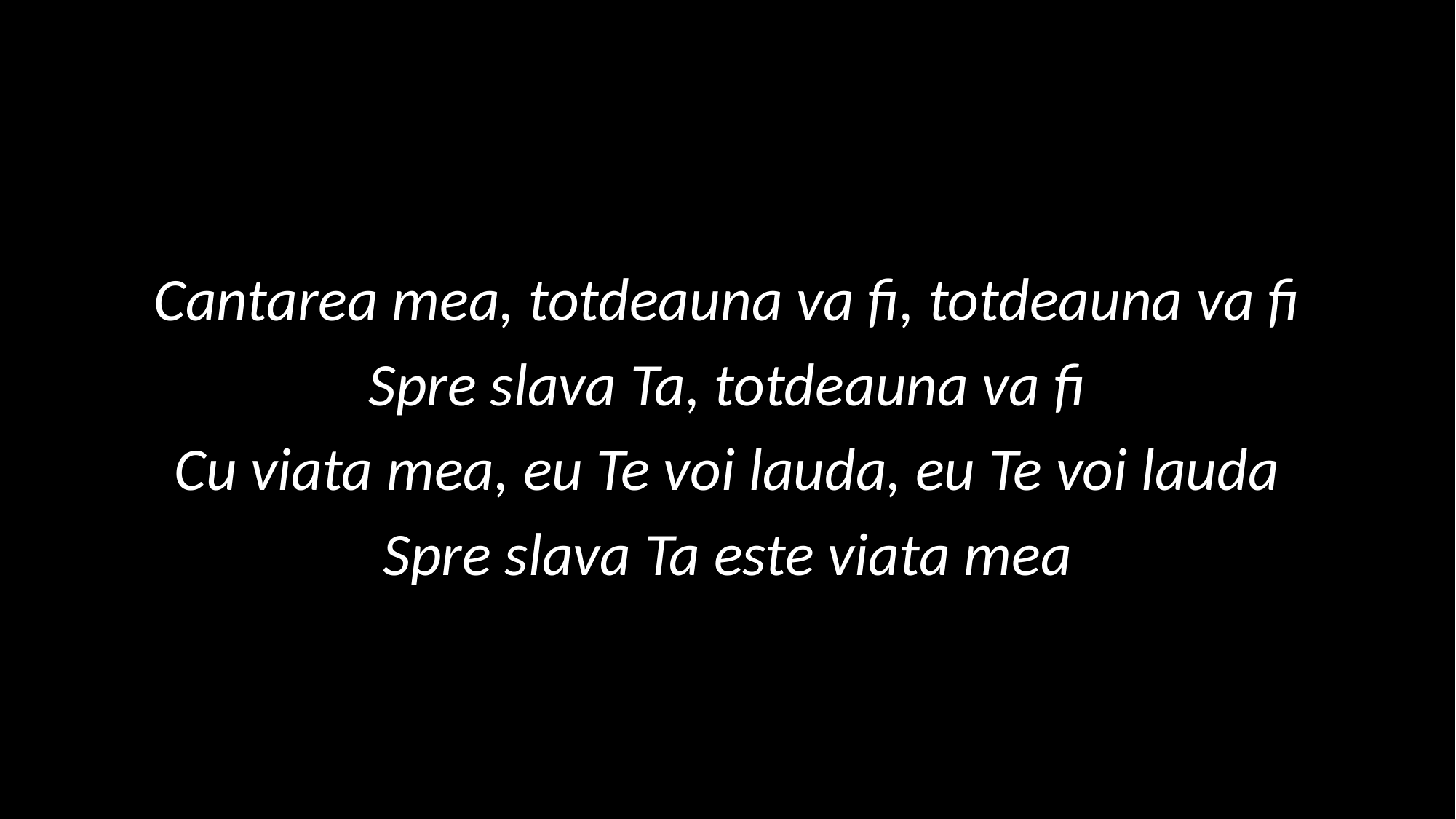

Cantarea mea, totdeauna va fi, totdeauna va fi
Spre slava Ta, totdeauna va fi
Cu viata mea, eu Te voi lauda, eu Te voi lauda
Spre slava Ta este viata mea